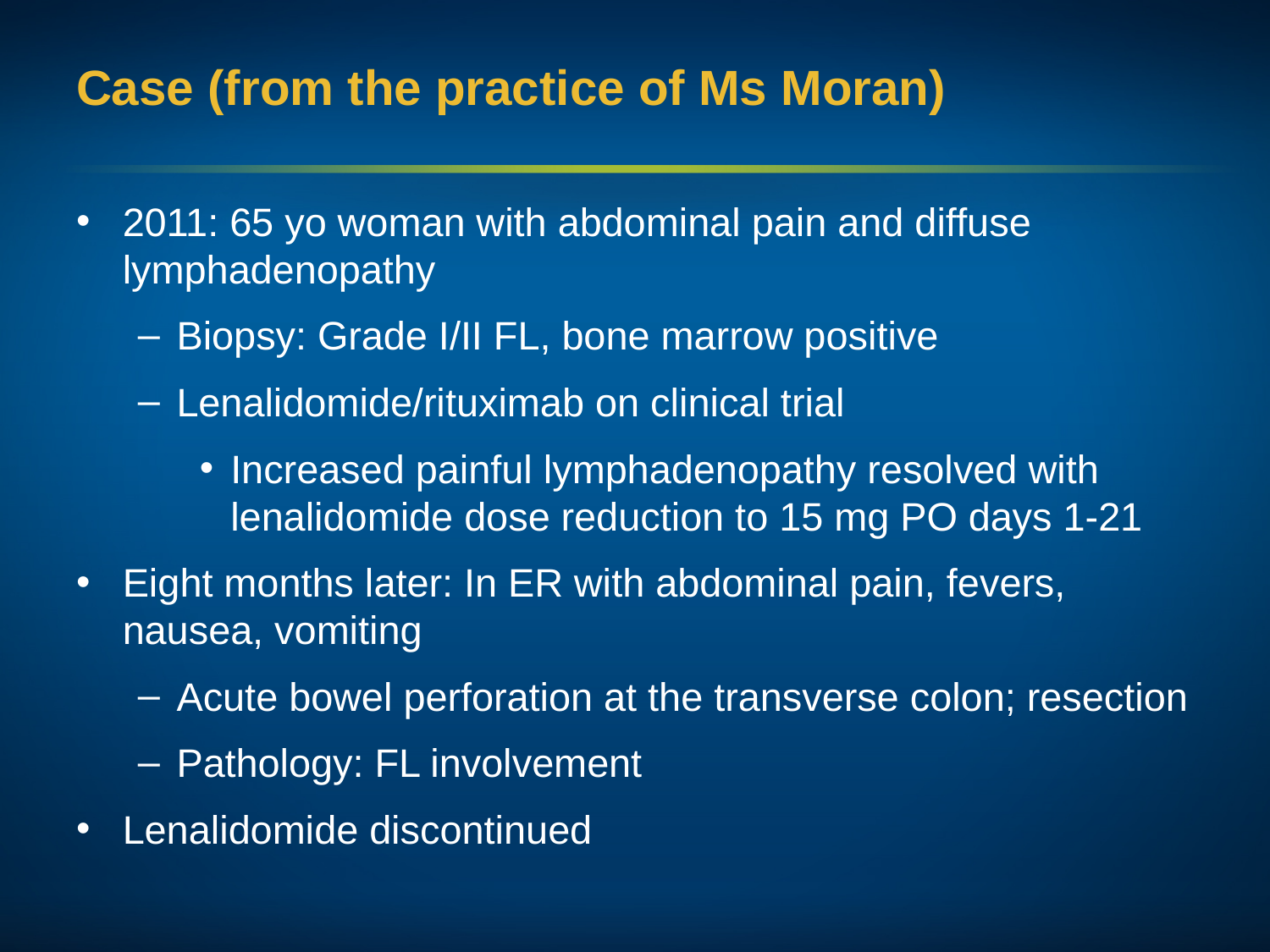

# Case (from the practice of Ms Moran)
2011: 65 yo woman with abdominal pain and diffuse lymphadenopathy
Biopsy: Grade I/II FL, bone marrow positive
Lenalidomide/rituximab on clinical trial
Increased painful lymphadenopathy resolved with lenalidomide dose reduction to 15 mg PO days 1-21
Eight months later: In ER with abdominal pain, fevers, nausea, vomiting
Acute bowel perforation at the transverse colon; resection
Pathology: FL involvement
Lenalidomide discontinued